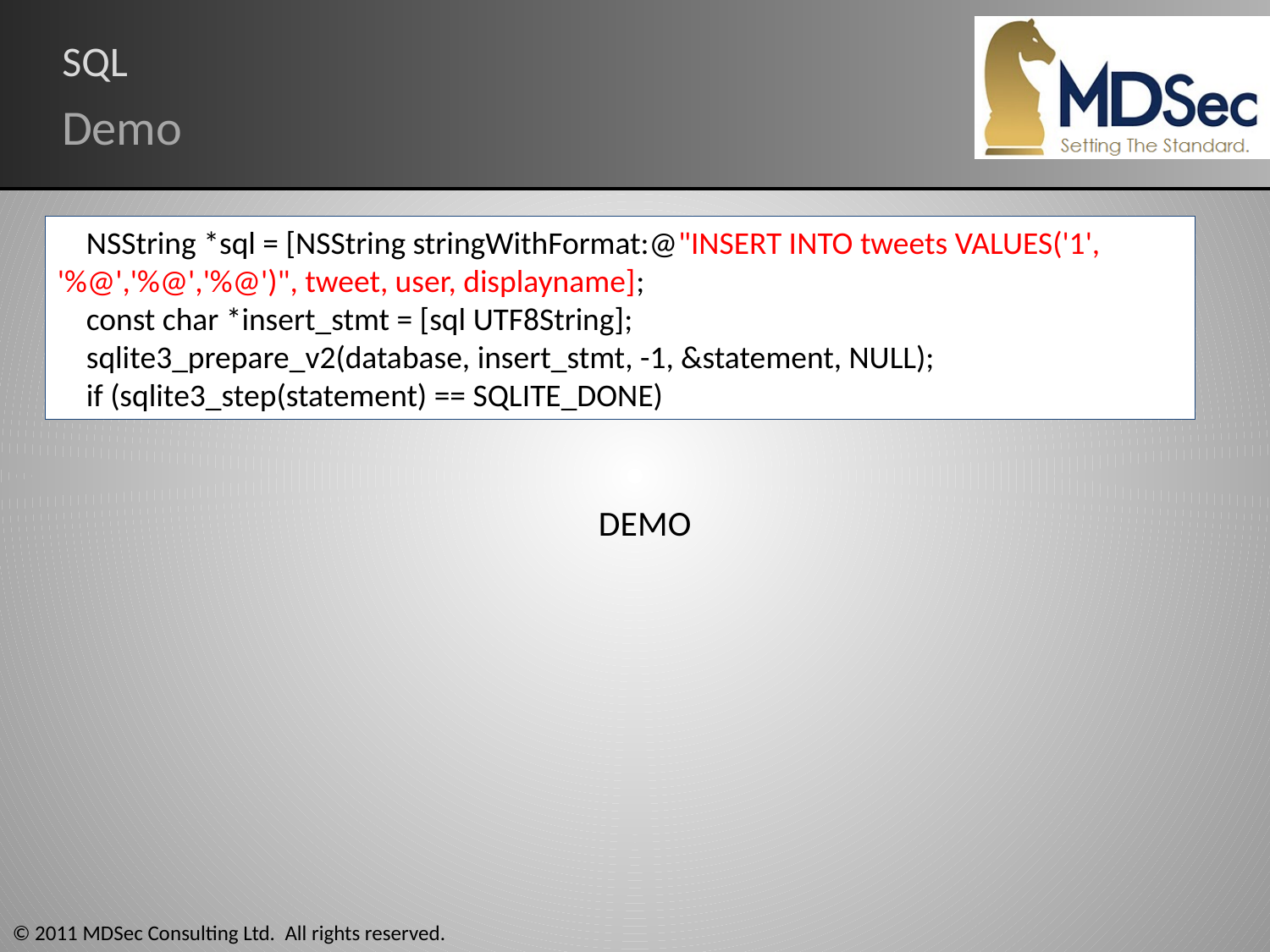

# SQL
Demo
    NSString *sql = [NSString stringWithFormat:@"INSERT INTO tweets VALUES('1', '%@','%@','%@')", tweet, user, displayname];
    const char *insert_stmt = [sql UTF8String];
    sqlite3_prepare_v2(database, insert_stmt, -1, &statement, NULL);
    if (sqlite3_step(statement) == SQLITE_DONE)

DEMO